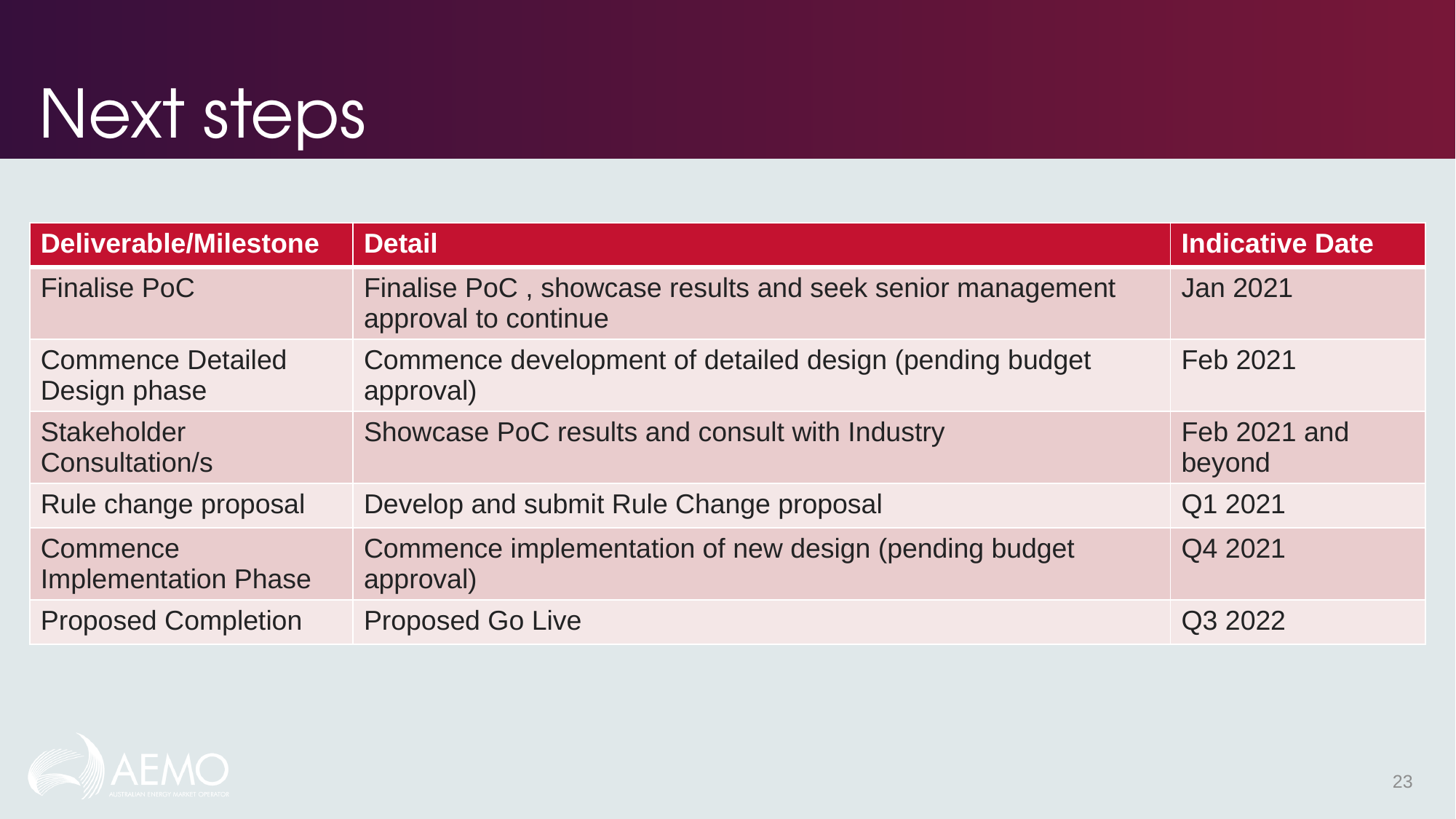

# Next steps
| Deliverable/Milestone | Detail | Indicative Date |
| --- | --- | --- |
| Finalise PoC | Finalise PoC , showcase results and seek senior management approval to continue | Jan 2021 |
| Commence Detailed Design phase | Commence development of detailed design (pending budget approval) | Feb 2021 |
| Stakeholder Consultation/s | Showcase PoC results and consult with Industry | Feb 2021 and beyond |
| Rule change proposal | Develop and submit Rule Change proposal | Q1 2021 |
| Commence Implementation Phase | Commence implementation of new design (pending budget approval) | Q4 2021 |
| Proposed Completion | Proposed Go Live | Q3 2022 |
23